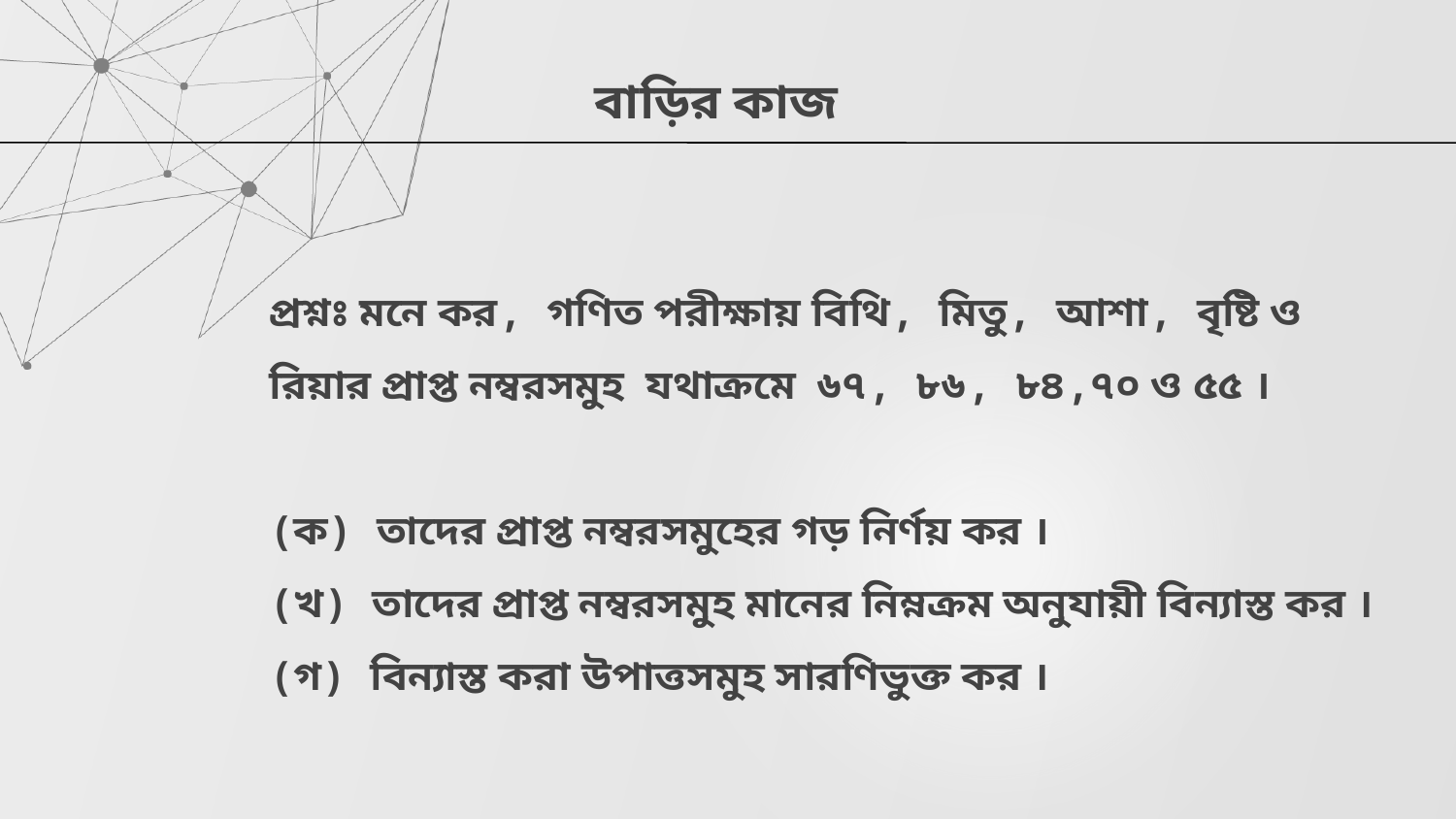

বাড়ির কাজ
# প্রশ্নঃ মনে কর, গণিত পরীক্ষায় বিথি, মিতু, আশা, বৃষ্টি ও রিয়ার প্রাপ্ত নম্বরসমুহ  যথাক্রমে  ৬৭, ৮৬, ৮৪,৭০ ও ৫৫ । (ক) তাদের প্রাপ্ত নম্বরসমুহের গড় নির্ণয় কর । (খ) তাদের প্রাপ্ত নম্বরসমুহ মানের নিম্নক্রম অনুযায়ী বিন্যাস্ত কর । (গ) বিন্যাস্ত করা উপাত্তসমুহ সারণিভুক্ত কর ।